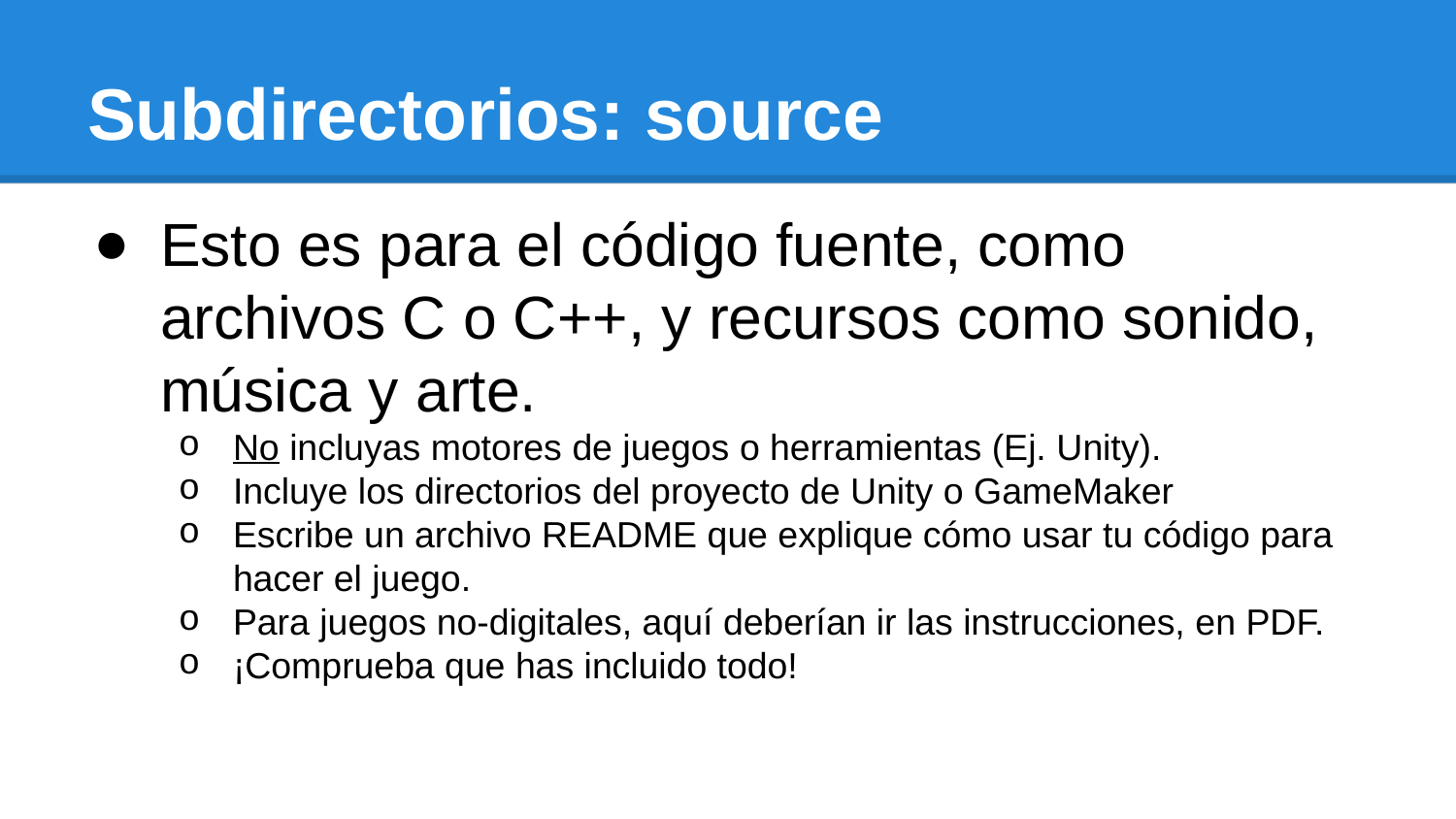

# Subdirectorios: source
Esto es para el código fuente, como archivos C o C++, y recursos como sonido, música y arte.
No incluyas motores de juegos o herramientas (Ej. Unity).
Incluye los directorios del proyecto de Unity o GameMaker
Escribe un archivo README que explique cómo usar tu código para hacer el juego.
Para juegos no-digitales, aquí deberían ir las instrucciones, en PDF.
¡Comprueba que has incluido todo!